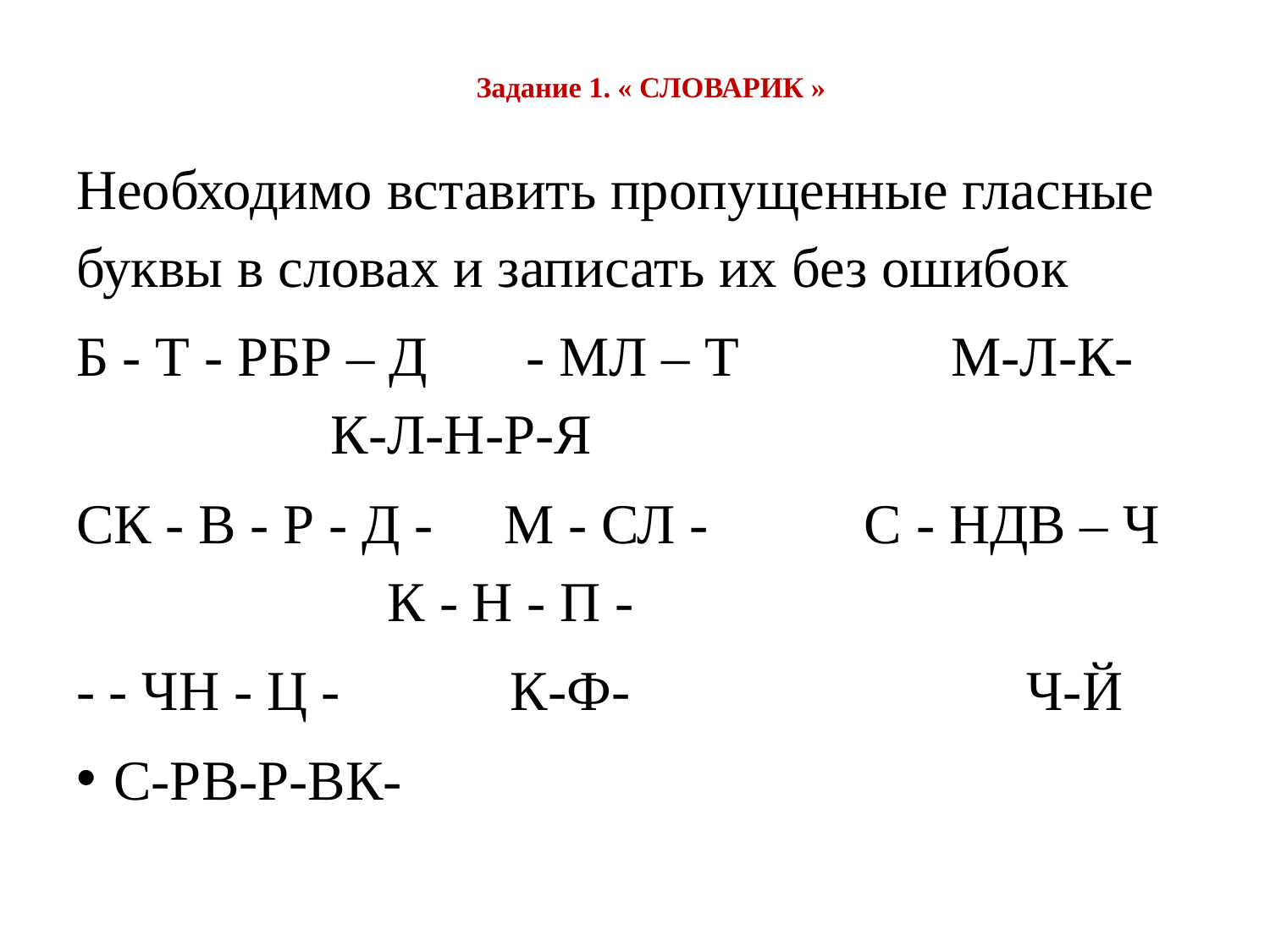

# Задание 1. « СЛОВАРИК »
Необходимо вставить пропущенные гласные буквы в словах и записать их без ошибок
Б - Т - РБР – Д       - МЛ – Т               М-Л-К-                       К-Л-Н-Р-Я
СК - В - Р - Д -     М - СЛ -           С - НДВ – Ч                         К - Н - П -
- - ЧН - Ц -            К-Ф-                            Ч-Й
С-РВ-Р-ВК-